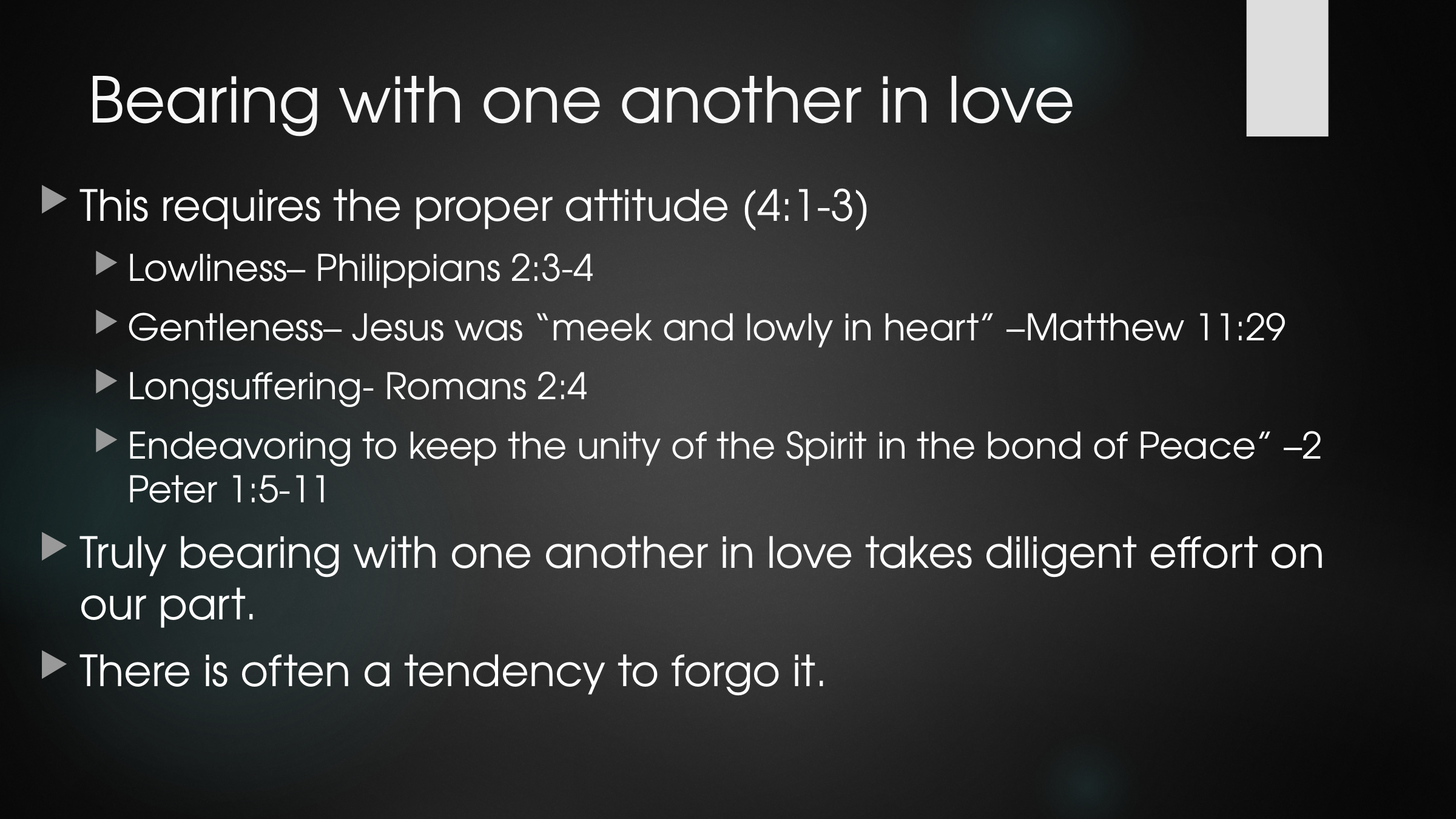

# Bearing with one another in love
This requires the proper attitude (4:1-3)
Lowliness– Philippians 2:3-4
Gentleness– Jesus was “meek and lowly in heart” –Matthew 11:29
Longsuffering- Romans 2:4
Endeavoring to keep the unity of the Spirit in the bond of Peace” –2 Peter 1:5-11
Truly bearing with one another in love takes diligent effort on our part.
There is often a tendency to forgo it.